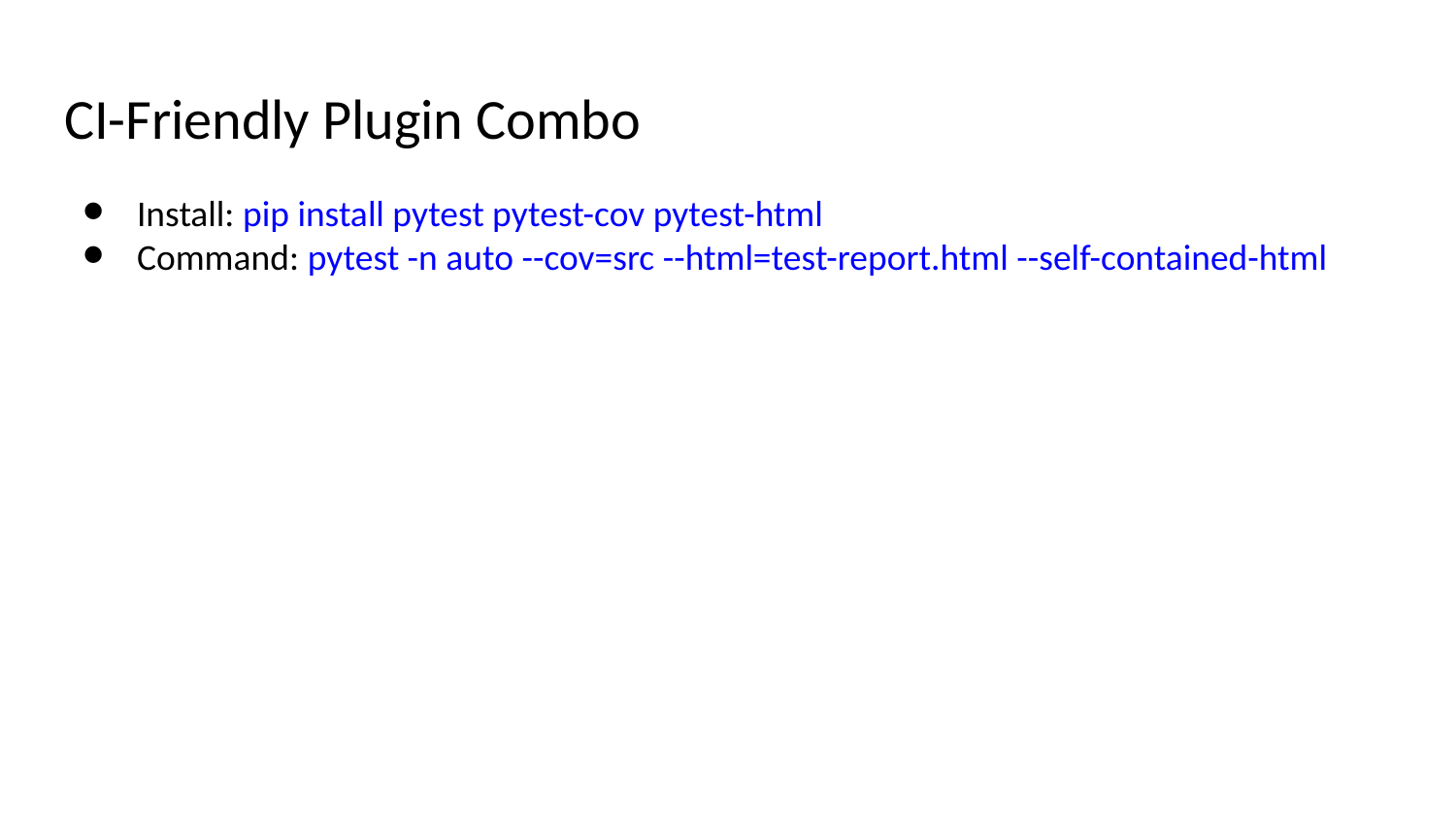

# CI-Friendly Plugin Combo
Install: pip install pytest pytest-cov pytest-html
Command: pytest -n auto --cov=src --html=test-report.html --self-contained-html